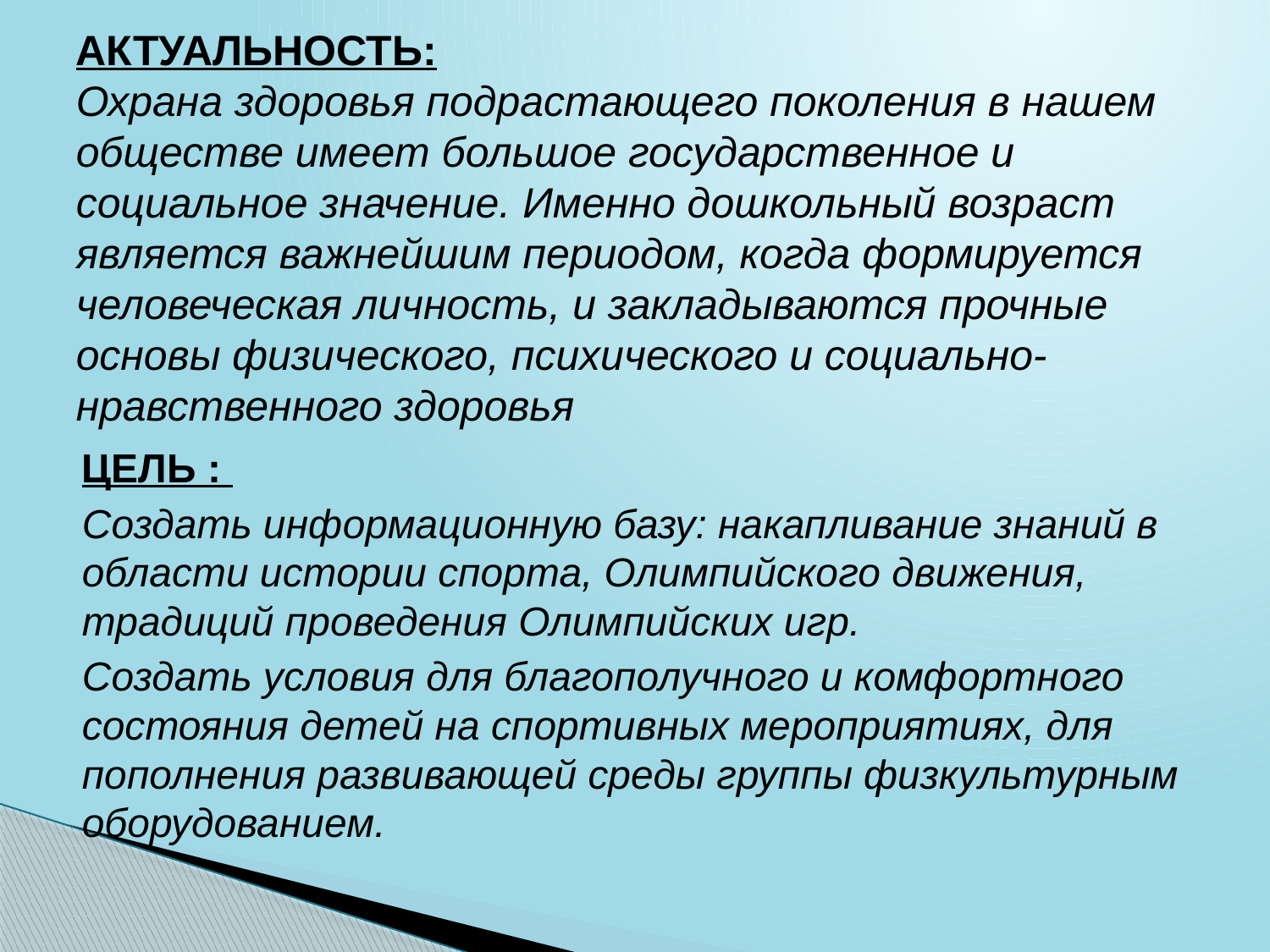

# АКТУАЛЬНОСТЬ: Охрана здоровья подрастающего поколения в нашем обществе имеет большое государственное и социальное значение. Именно дошкольный возраст является важнейшим периодом, когда формируется человеческая личность, и закладываются прочные основы физического, психического и социально-нравственного здоровья
ЦЕЛЬ :
Создать информационную базу: накапливание знаний в области истории спорта, Олимпийского движения, традиций проведения Олимпийских игр.
Создать условия для благополучного и комфортного состояния детей на спортивных мероприятиях, для пополнения развивающей среды группы физкультурным оборудованием.